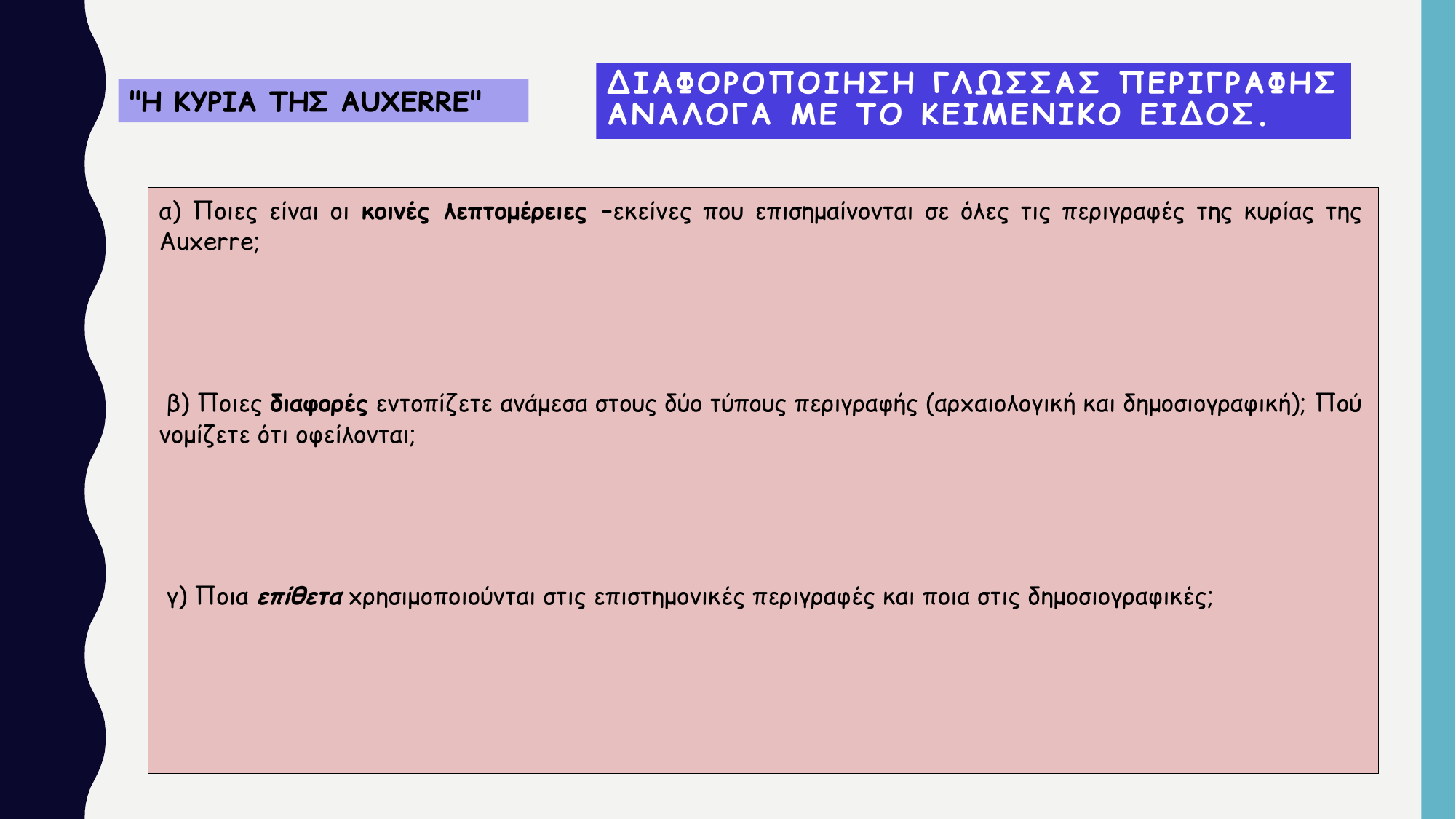

# διαφοροποιηση Γλωσσασ περιγραφης αναλογα με το κειμενικο ειδος.
"Η ΚΥΡΙΑ ΤΗΣ AUXERRE"
α) Ποιες είναι οι κοινές λεπτομέρειες –εκείνες που επισημαίνονται σε όλες τις περιγραφές της κυρίας της Auxerre;

 β) Ποιες διαφορές εντοπίζετε ανάμεσα στους δύο τύπους περιγραφής (αρχαιολογική και δημοσιογραφική); Πού νομίζετε ότι οφείλονται;

 γ) Ποια επίθετα χρησιμοποιούνται στις επιστημονικές περιγραφές και ποια στις δημοσιογραφικές;